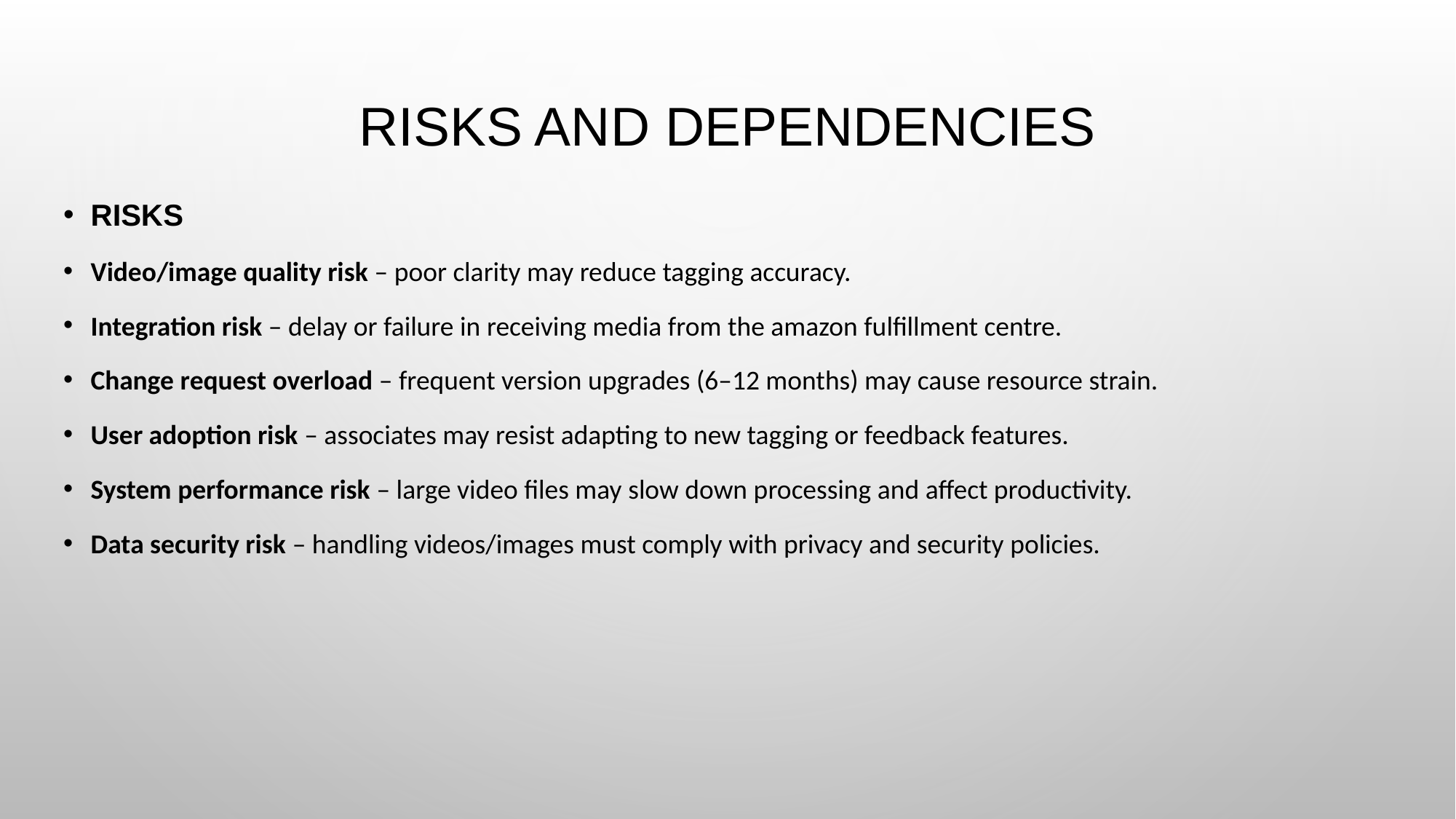

# Risks and Dependencies
Risks
Video/image quality risk – poor clarity may reduce tagging accuracy.
Integration risk – delay or failure in receiving media from the amazon fulfillment centre.
Change request overload – frequent version upgrades (6–12 months) may cause resource strain.
User adoption risk – associates may resist adapting to new tagging or feedback features.
System performance risk – large video files may slow down processing and affect productivity.
Data security risk – handling videos/images must comply with privacy and security policies.